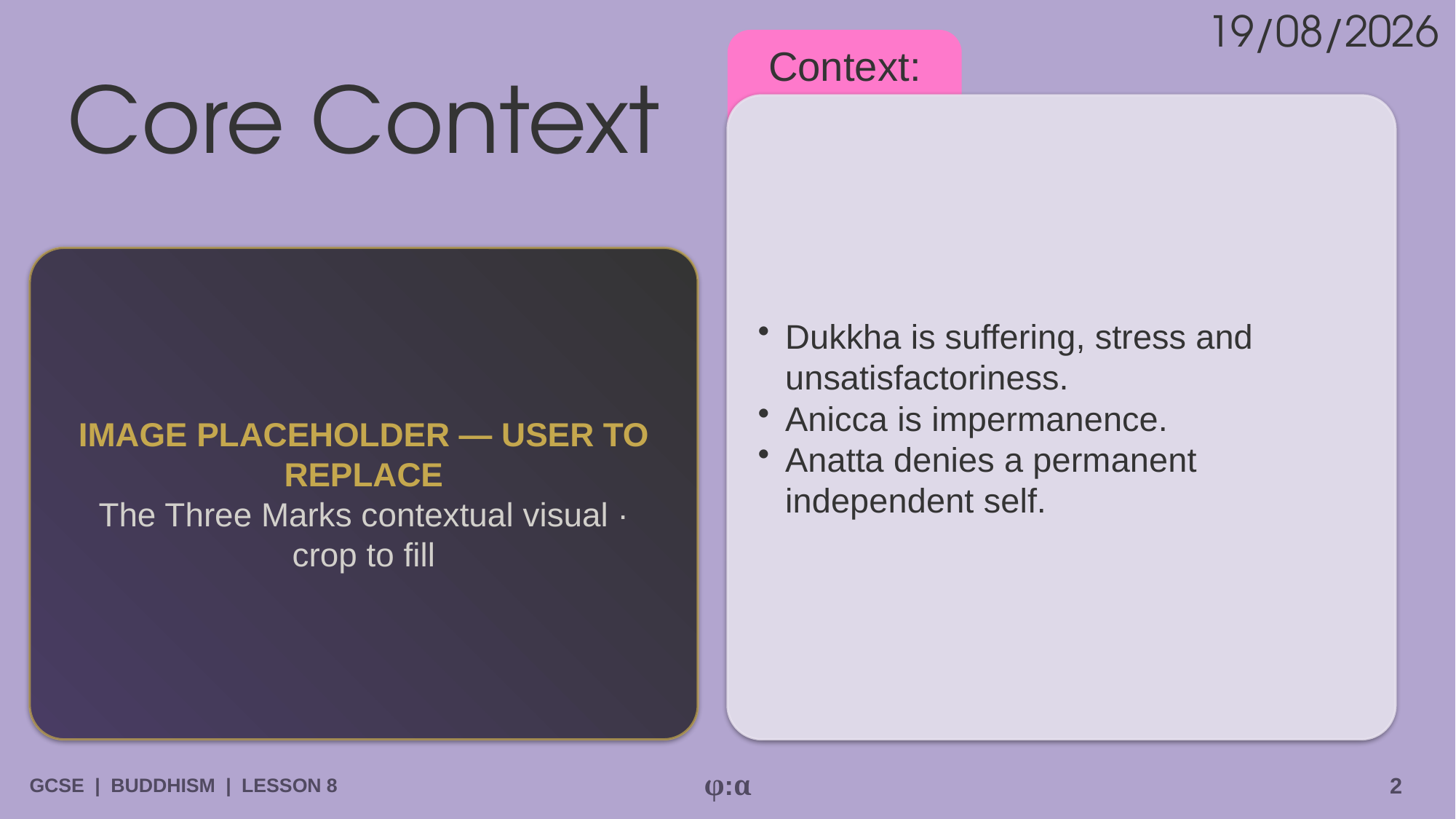

19/08/2026
# Core Context
Context:
​Dukkha is suffering, stress and unsatisfactoriness.
​Anicca is impermanence.
​Anatta denies a permanent independent self.
IMAGE PLACEHOLDER — USER TO REPLACE
The Three Marks contextual visual · crop to fill
GCSE  |  BUDDHISM  |  LESSON 8
φ:α
2